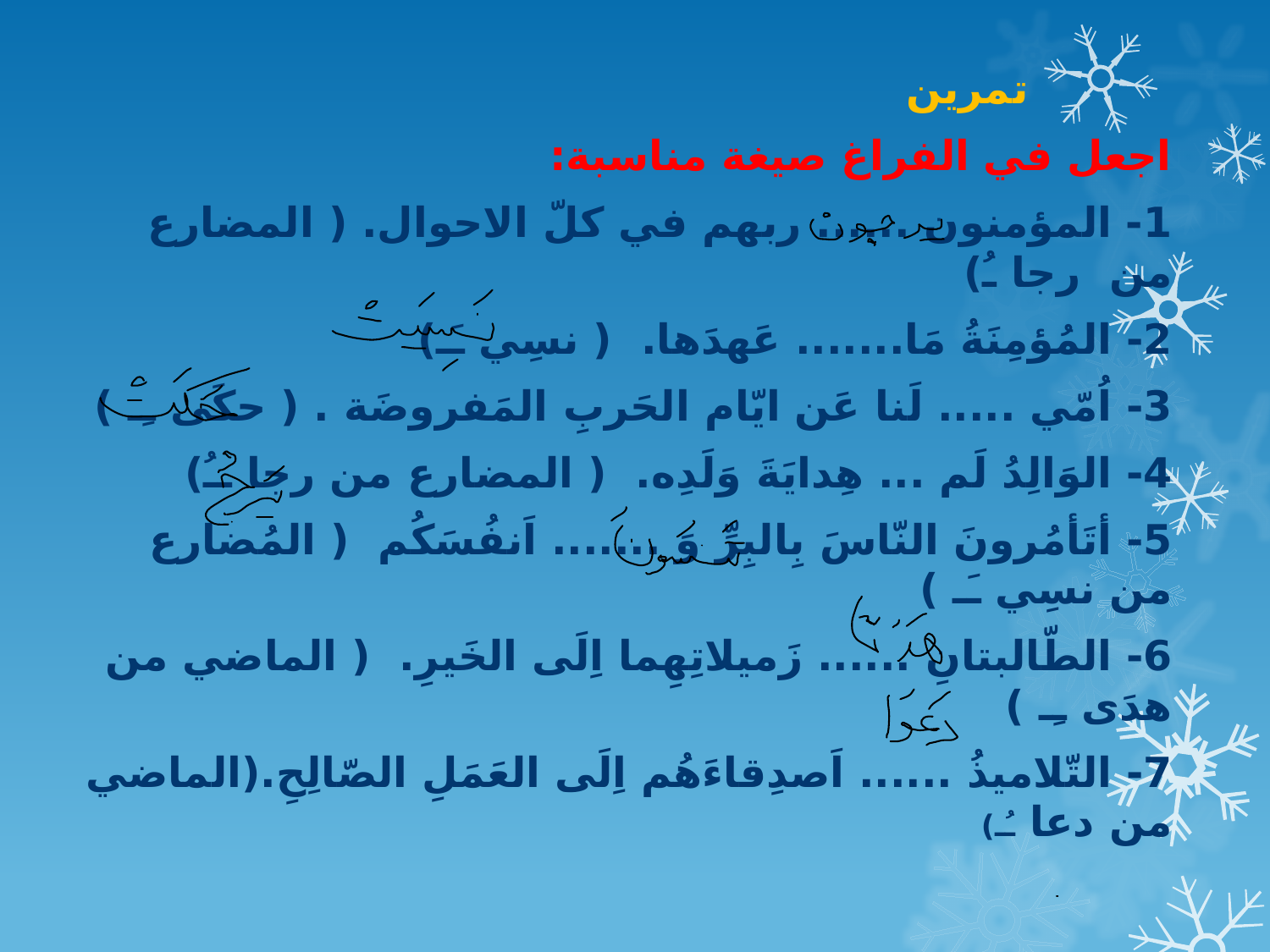

تمرین
اجعل في الفراغ صيغة مناسبة:
1- المؤمنون ...... ربهم في کلّ الاحوال. ( المضارع من  رجا ـُ)
2- المُؤمِنَةُ مَا....... عَهدَها.  ( نسِي ـَـ)
3- اُمّي ..... لَنا عَن ايّام الحَربِ المَفروضَة . ( حکَی ـِـ )
4- الوَالِدُ لَم ... هِدايَةَ وَلَدِه.  ( المضارع من رجا ــُ)
5- أتَأمُرونَ النّاسَ بِالبِرِّ وَ ....... اَنفُسَکُم  ( المُضارع من نسِي ـَـ )
6- الطّالبتانِ ...... زَميلاتِهِما اِلَی الخَيرِ.  ( الماضي من هدَی ـِـ )
7- التّلاميذُ ...... اَصدِقاءَهُم اِلَی العَمَلِ الصّالِحِ.(الماضي من دعا ـُـ)
#